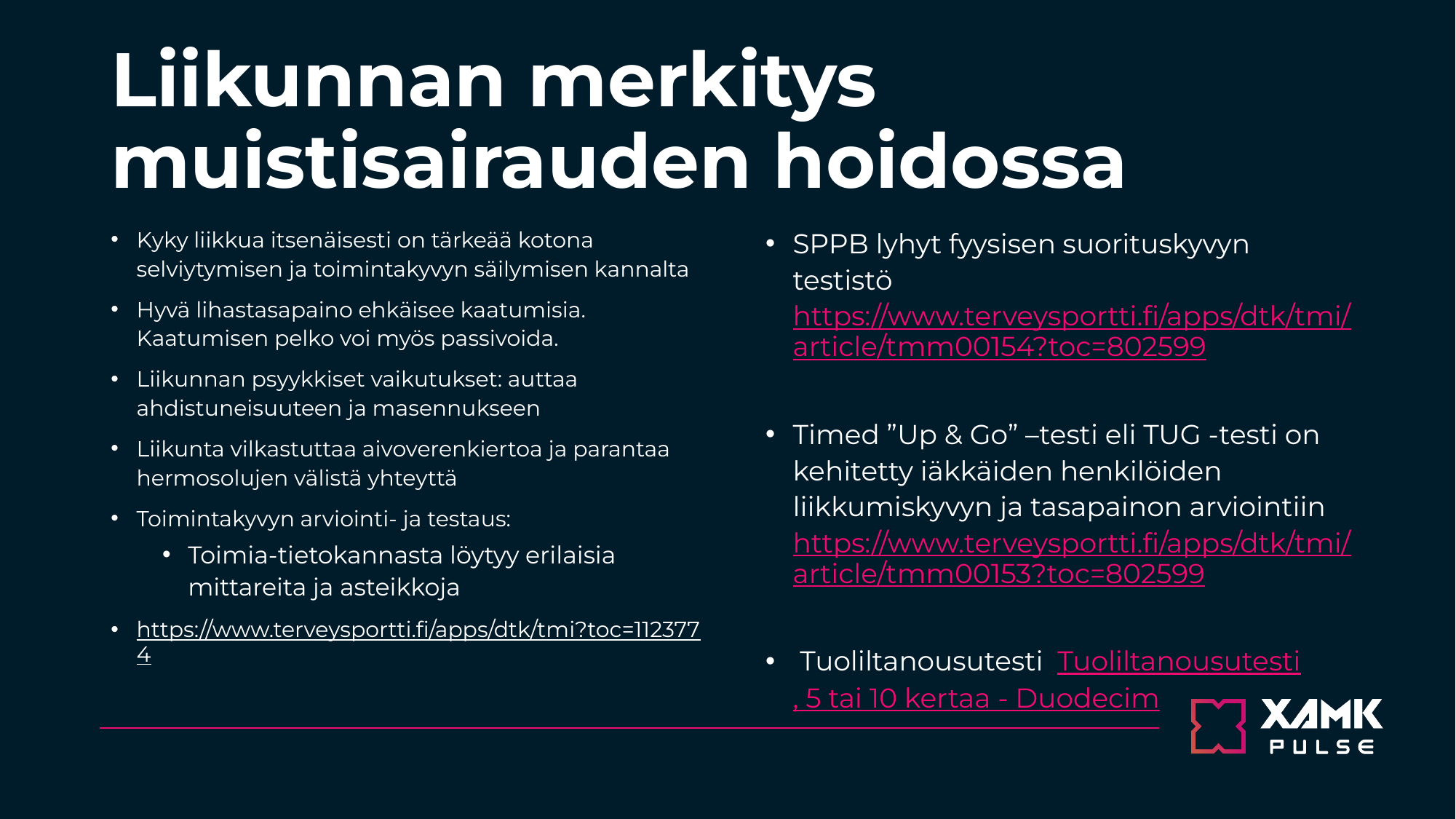

# Liikunnan merkitys muistisairauden hoidossa
Kyky liikkua itsenäisesti on tärkeää kotona selviytymisen ja toimintakyvyn säilymisen kannalta
Hyvä lihastasapaino ehkäisee kaatumisia. Kaatumisen pelko voi myös passivoida.
Liikunnan psyykkiset vaikutukset: auttaa ahdistuneisuuteen ja masennukseen
Liikunta vilkastuttaa aivoverenkiertoa ja parantaa hermosolujen välistä yhteyttä
Toimintakyvyn arviointi- ja testaus:
Toimia-tietokannasta löytyy erilaisia mittareita ja asteikkoja
https://www.terveysportti.fi/apps/dtk/tmi?toc=1123774

SPPB lyhyt fyysisen suorituskyvyn testistö https://www.terveysportti.fi/apps/dtk/tmi/article/tmm00154?toc=802599
Timed ”Up & Go” –testi eli TUG -testi on kehitetty iäkkäiden henkilöiden liikkumiskyvyn ja tasapainon arviointiin https://www.terveysportti.fi/apps/dtk/tmi/article/tmm00153?toc=802599
 Tuoliltanousutesti  Tuoliltanousutesti, 5 tai 10 kertaa - Duodecim